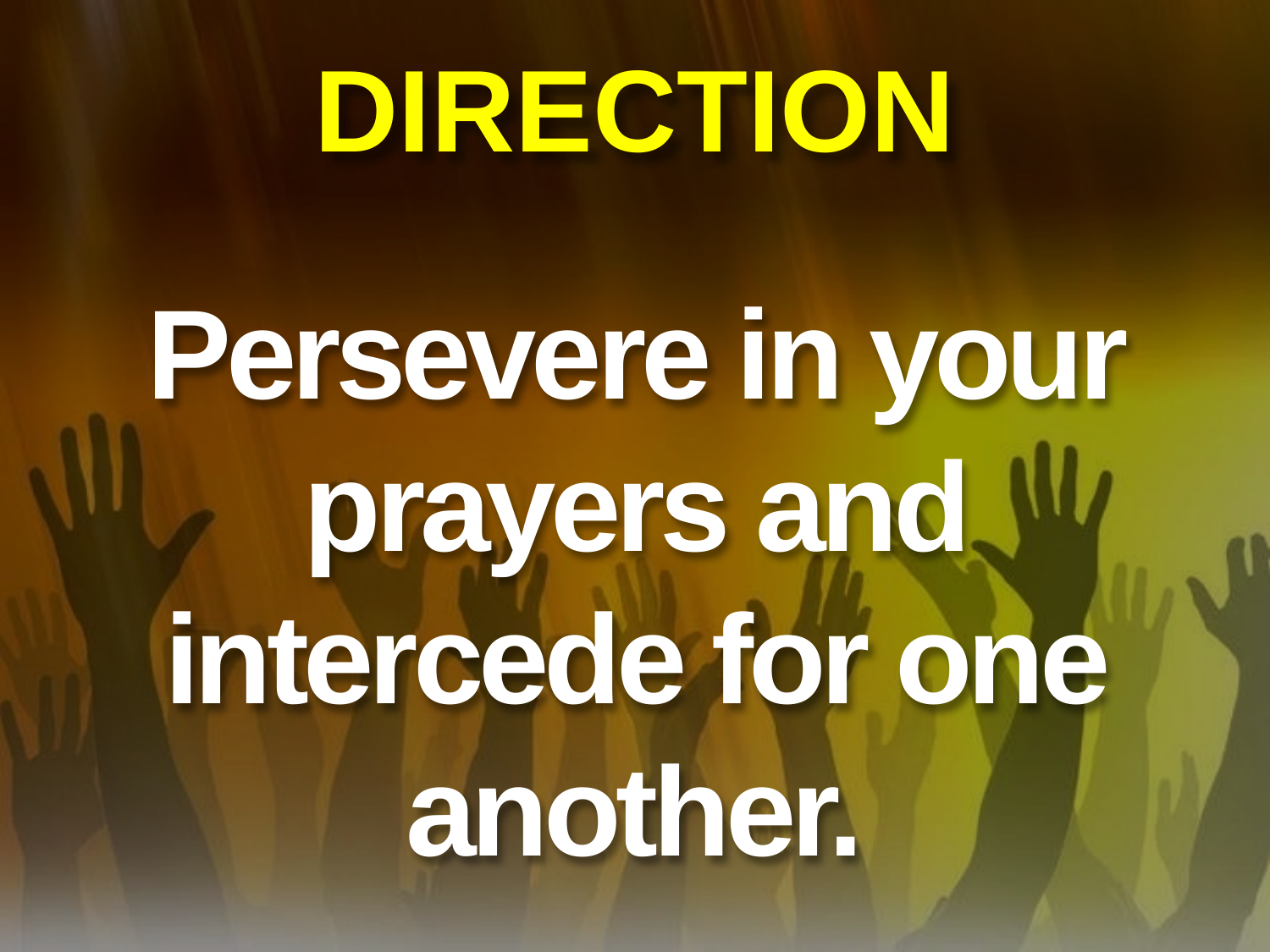

# DIRECTION
Persevere in your prayers and intercede for one another.